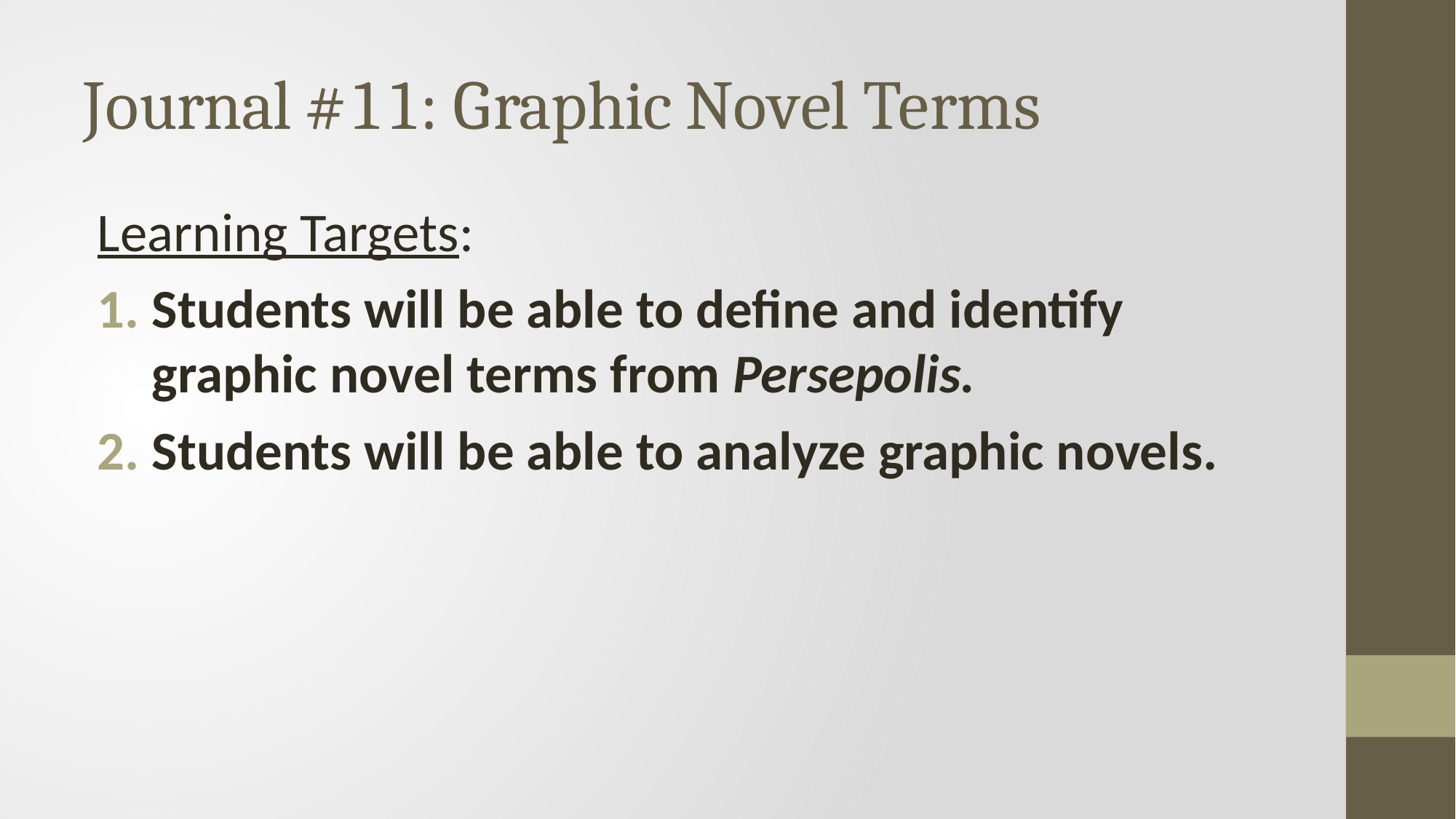

# Journal #11: Graphic Novel Terms
Learning Targets:
Students will be able to define and identify graphic novel terms from Persepolis.
Students will be able to analyze graphic novels.